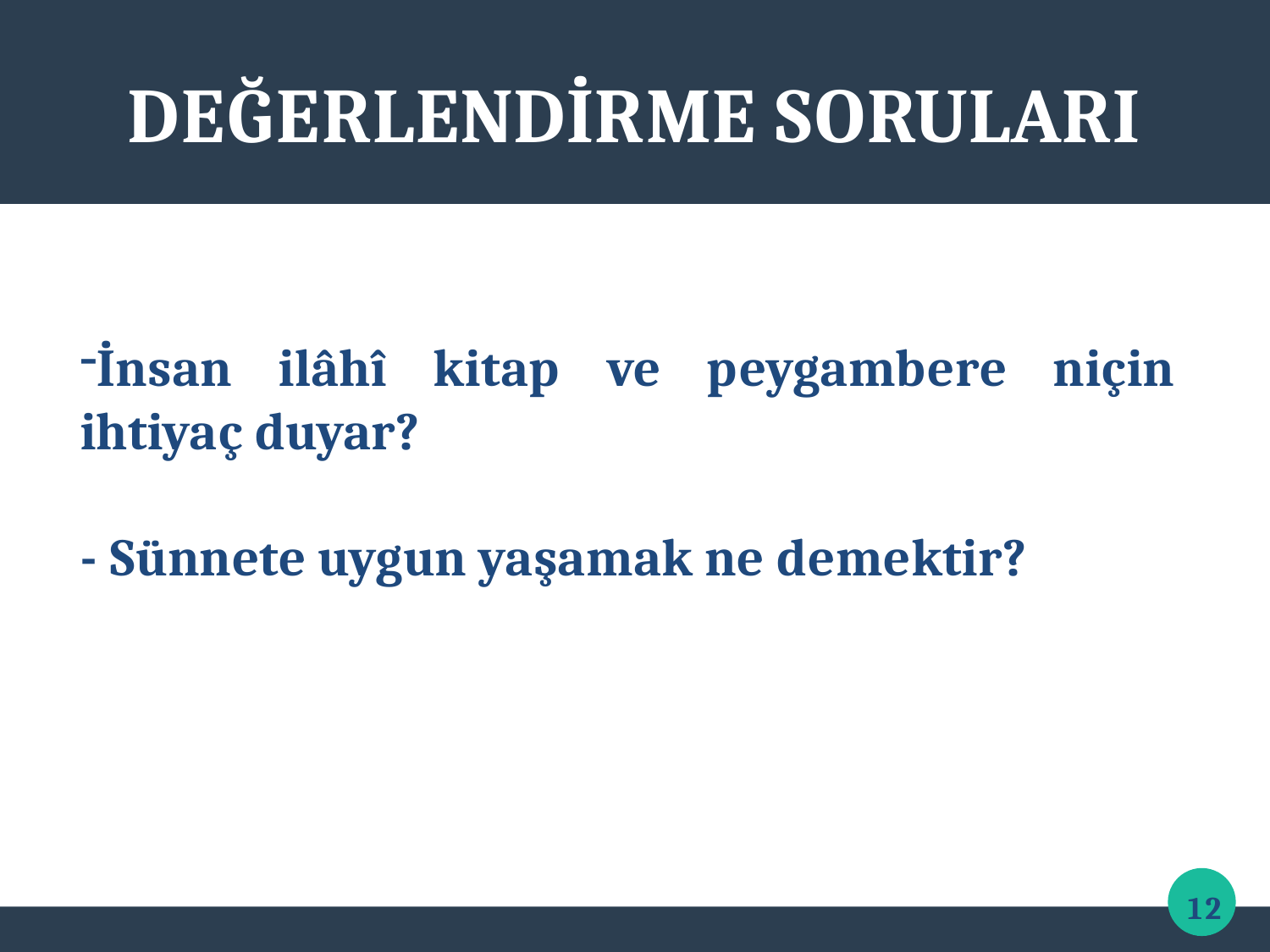

# DEĞERLENDİRME SORULARI

İnsan ilâhî kitap ve peygambere niçin ihtiyaç duyar?

- Sünnete uygun yaşamak ne demektir?

12